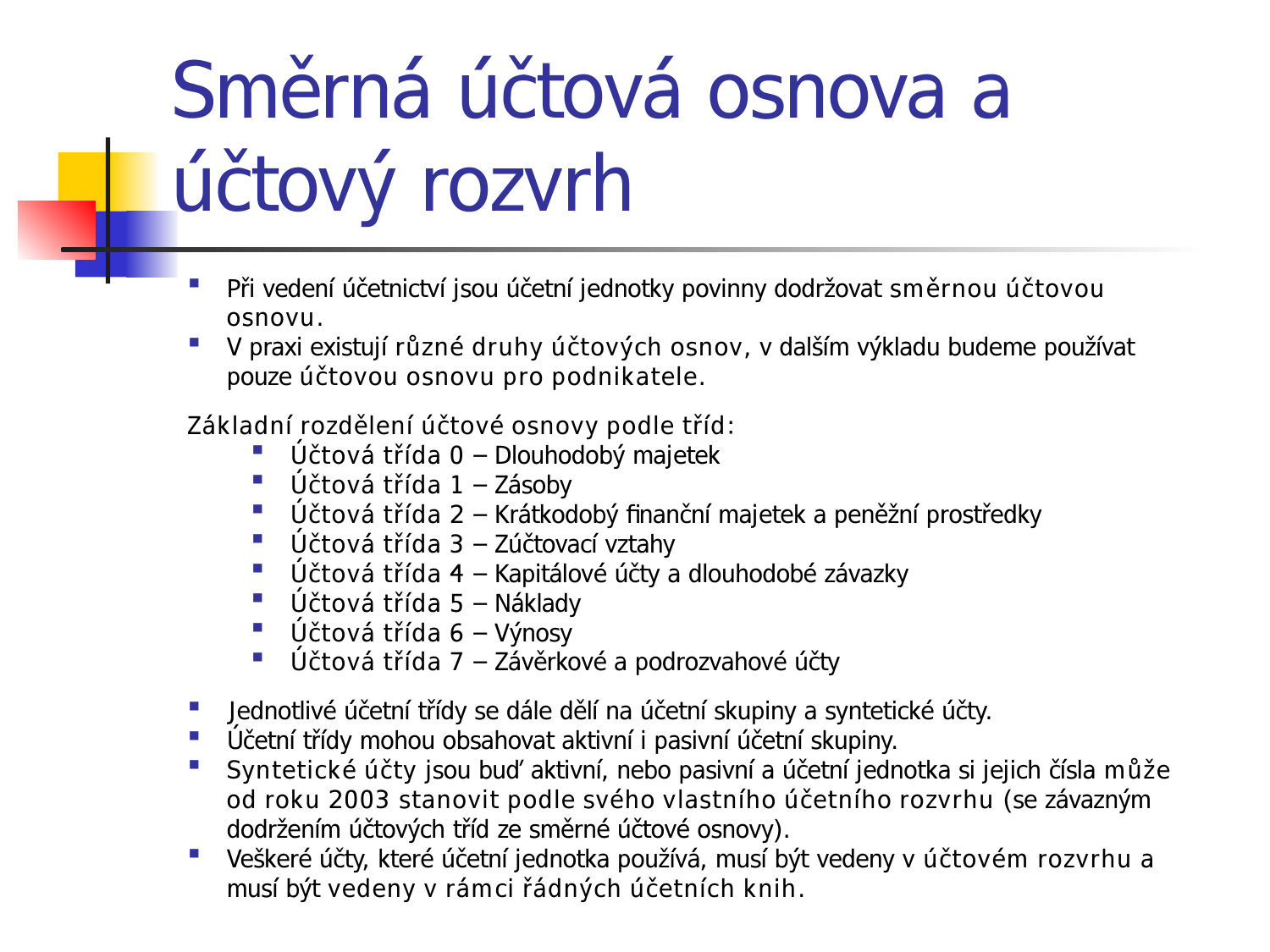

# Směrná účtová osnova a účtový rozvrh
Při vedení účetnictví jsou účetní jednotky povinny dodržovat směrnou účtovou osnovu.
V praxi existují různé druhy účtových osnov, v dalším výkladu budeme používat pouze účtovou osnovu pro podnikatele.

Základní rozdělení účtové osnovy podle tříd:
Účtová třída 0 – Dlouhodobý majetek
Účtová třída 1 – Zásoby
Účtová třída 2 – Krátkodobý finanční majetek a peněžní prostředky
Účtová třída 3 – Zúčtovací vztahy
Účtová třída 4 – Kapitálové účty a dlouhodobé závazky
Účtová třída 5 – Náklady
Účtová třída 6 – Výnosy
Účtová třída 7 – Závěrkové a podrozvahové účty

Jednotlivé účetní třídy se dále dělí na účetní skupiny a syntetické účty.
Účetní třídy mohou obsahovat aktivní i pasivní účetní skupiny.
Syntetické účty jsou buď aktivní, nebo pasivní a účetní jednotka si jejich čísla může od roku 2003 stanovit podle svého vlastního účetního rozvrhu (se závazným dodržením účtových tříd ze směrné účtové osnovy).
Veškeré účty, které účetní jednotka používá, musí být vedeny v účtovém rozvrhu a musí být vedeny v rámci řádných účetních knih.